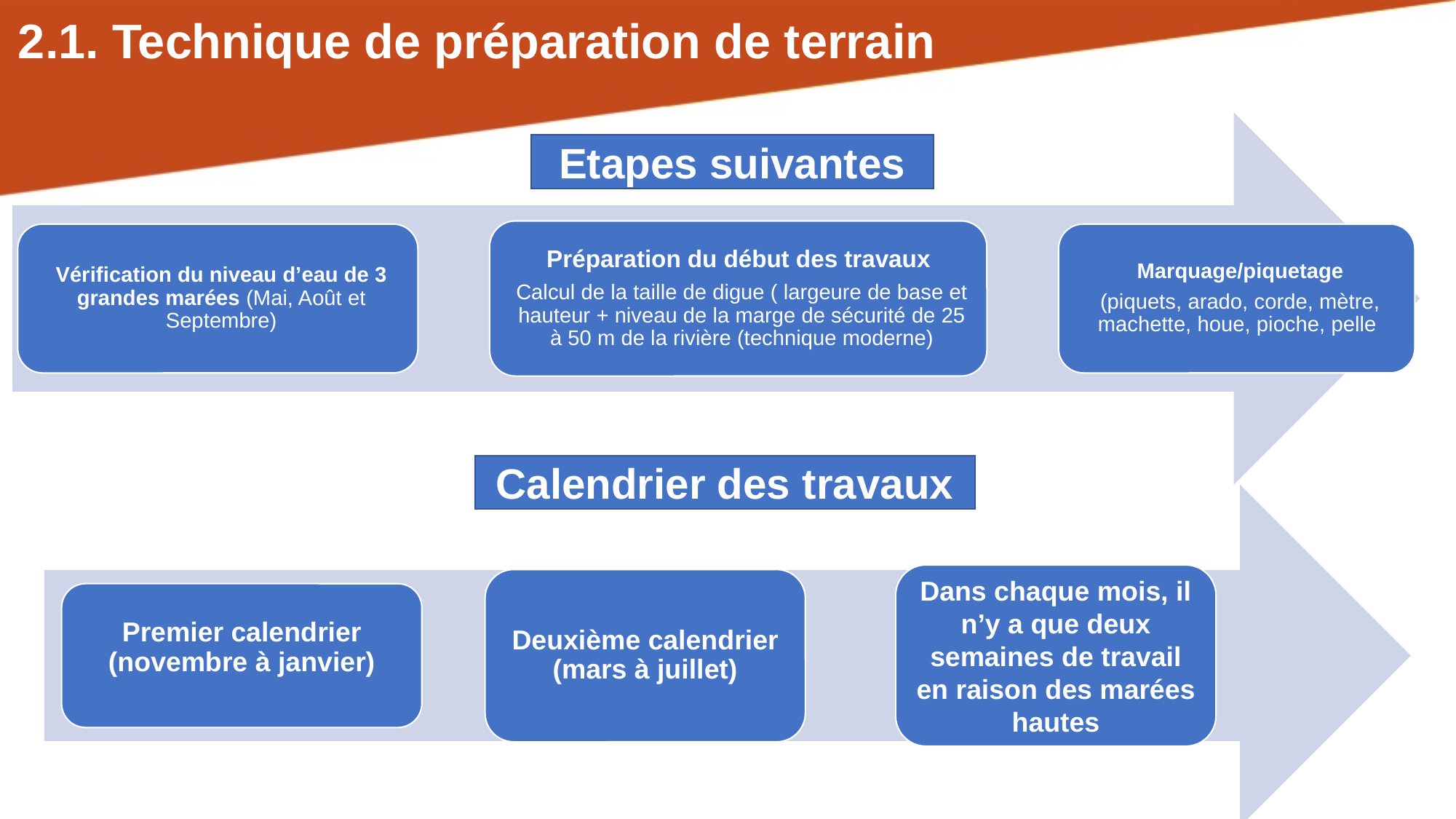

2.1. Technique de préparation de terrain
Vérification du niveau d’eau de 3 grandes marées (Mai, Août et Septembre)
Préparation du début des travaux
Calcul de la taille de digue ( largeure de base et hauteur + niveau de la marge de sécurité de 25 à 50 m de la rivière (technique moderne)
Marquage/piquetage
(piquets, arado, corde, mètre, machette, houe, pioche, pelle
Etapes suivantes
Calendrier des travaux

Premier calendrier (novembre à janvier)

Dans chaque mois, il n’y a que deux semaines de travail en raison des marées hautes

Deuxième calendrier (mars à juillet)